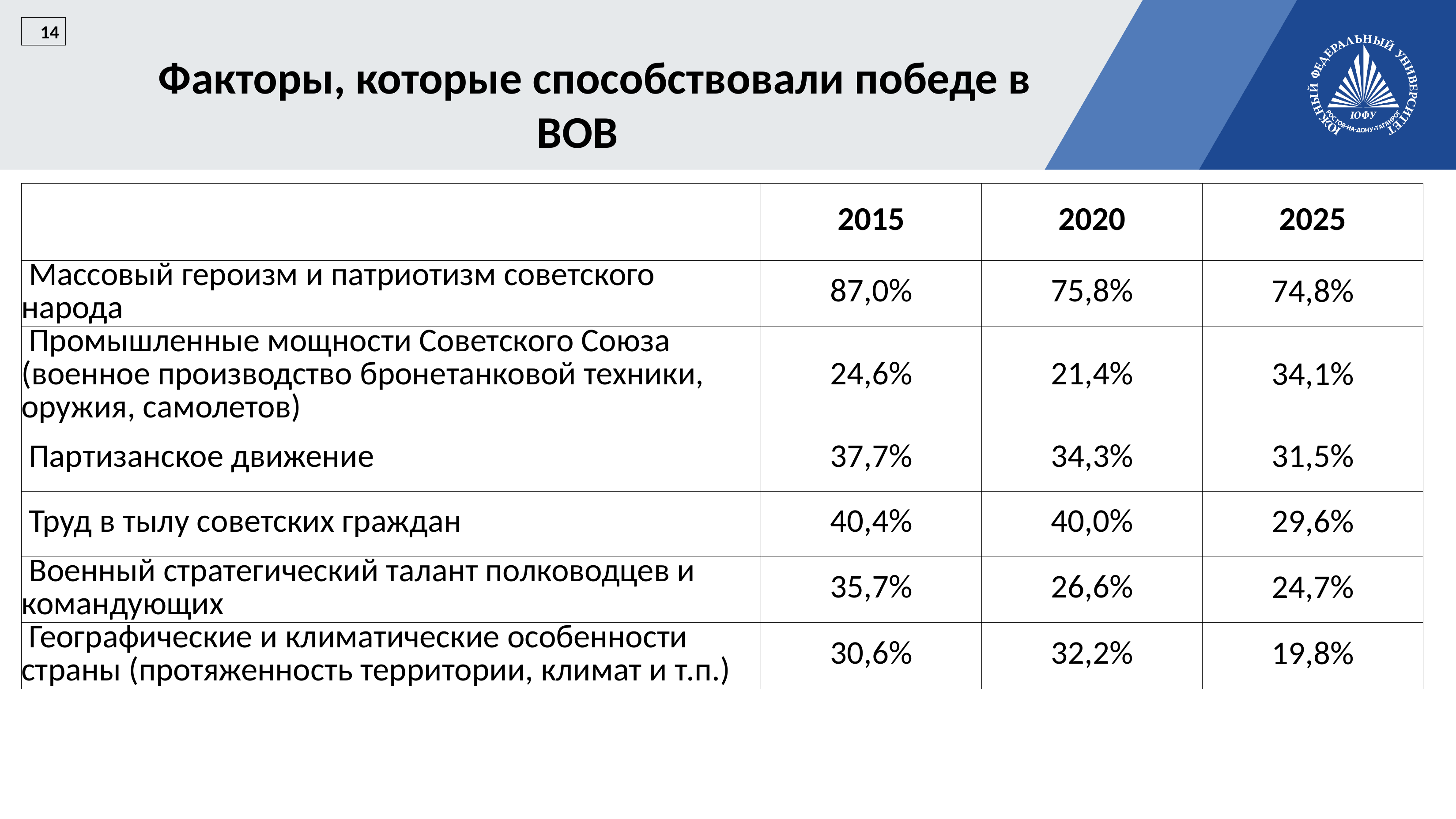

14
Факторы, которые способствовали победе в ВОВ
|  | 2015 | 2020 | 2025 |
| --- | --- | --- | --- |
| Массовый героизм и патриотизм советского народа | 87,0% | 75,8% | 74,8% |
| Промышленные мощности Советского Союза (военное производство бронетанковой техники, оружия, самолетов) | 24,6% | 21,4% | 34,1% |
| Партизанское движение | 37,7% | 34,3% | 31,5% |
| Труд в тылу советских граждан | 40,4% | 40,0% | 29,6% |
| Военный стратегический талант полководцев и командующих | 35,7% | 26,6% | 24,7% |
| Географические и климатические особенности страны (протяженность территории, климат и т.п.) | 30,6% | 32,2% | 19,8% |